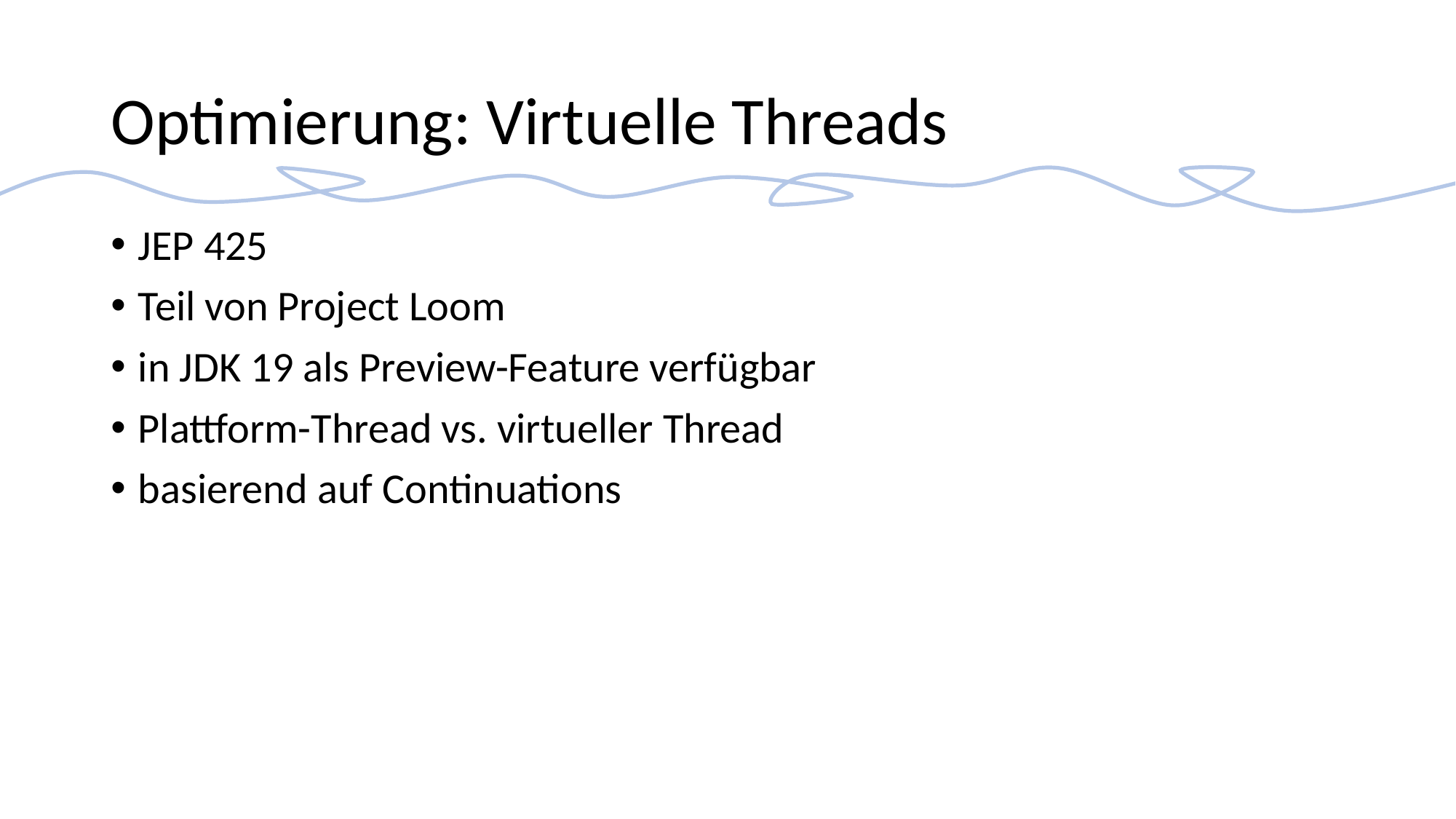

# Optimierung: Virtuelle Threads
JEP 425
Teil von Project Loom
in JDK 19 als Preview-Feature verfügbar
Plattform-Thread vs. virtueller Thread
basierend auf Continuations